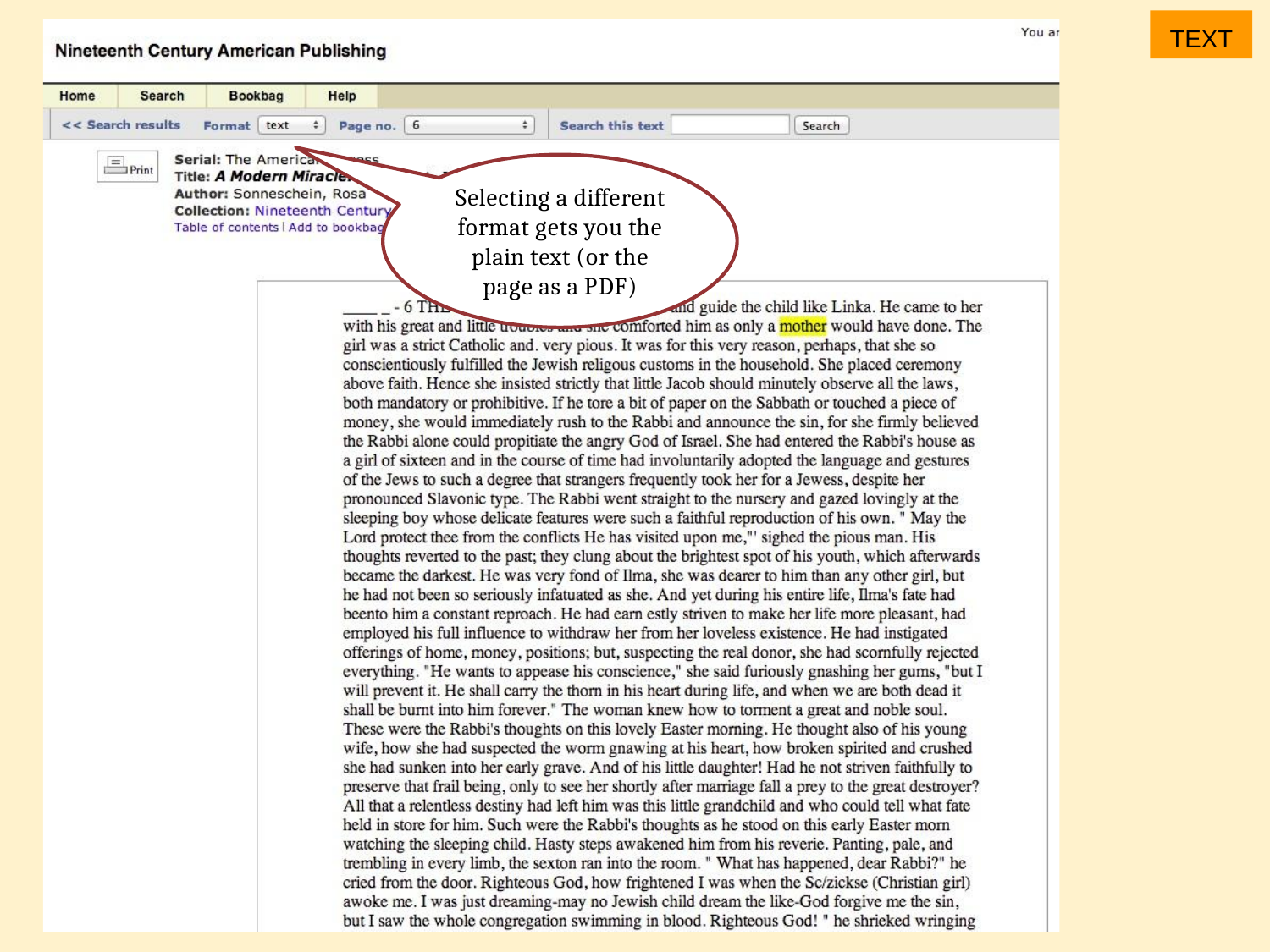

TEXT

Selecting a different format gets you the plain text (or the page as a PDF)